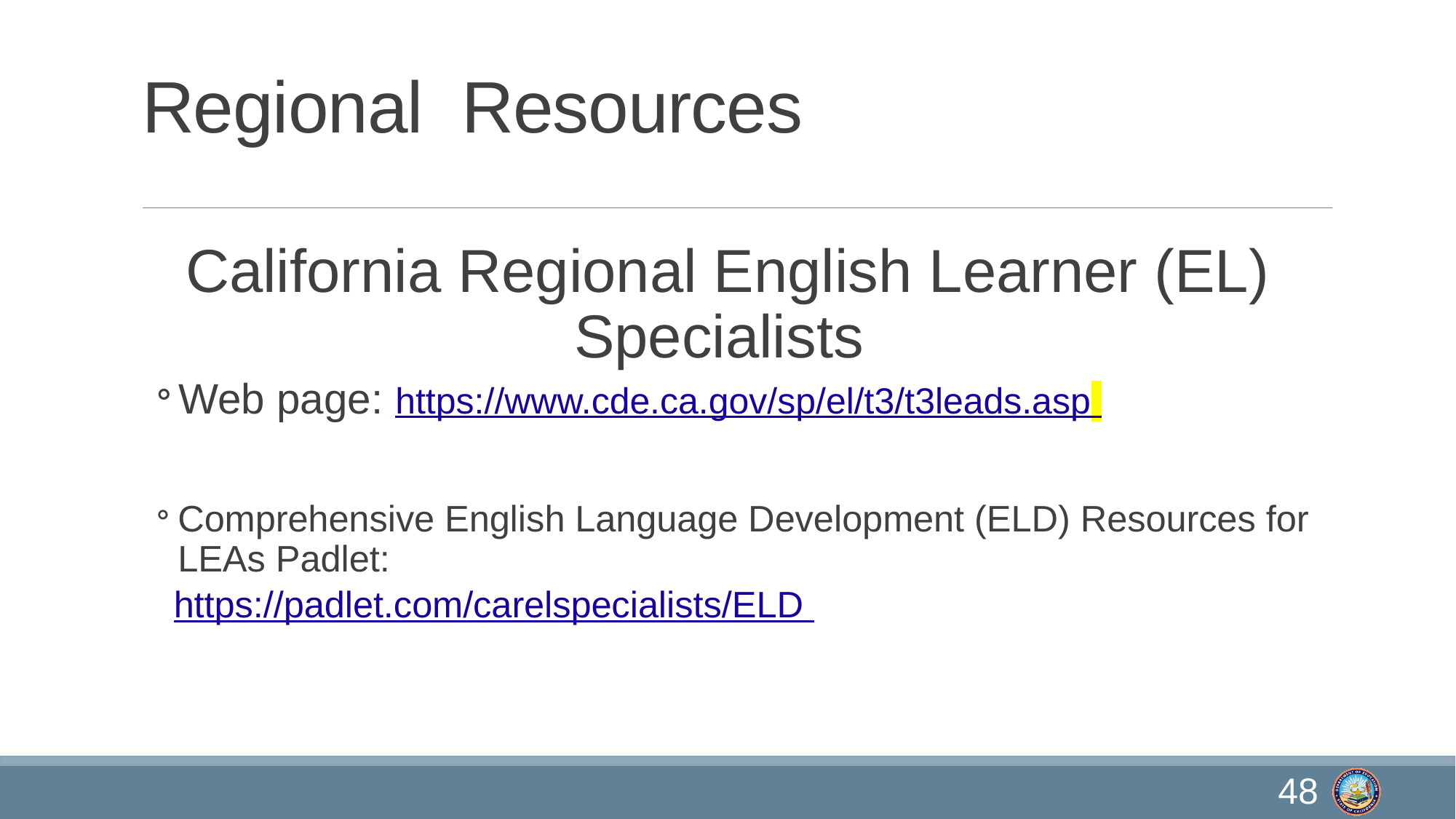

# Regional  Resources
California Regional English Learner (EL) Specialists
Web page: https://www.cde.ca.gov/sp/el/t3/t3leads.asp

Comprehensive English Language Development (ELD) Resources for LEAs Padlet:
  https://padlet.com/carelspecialists/ELD

48